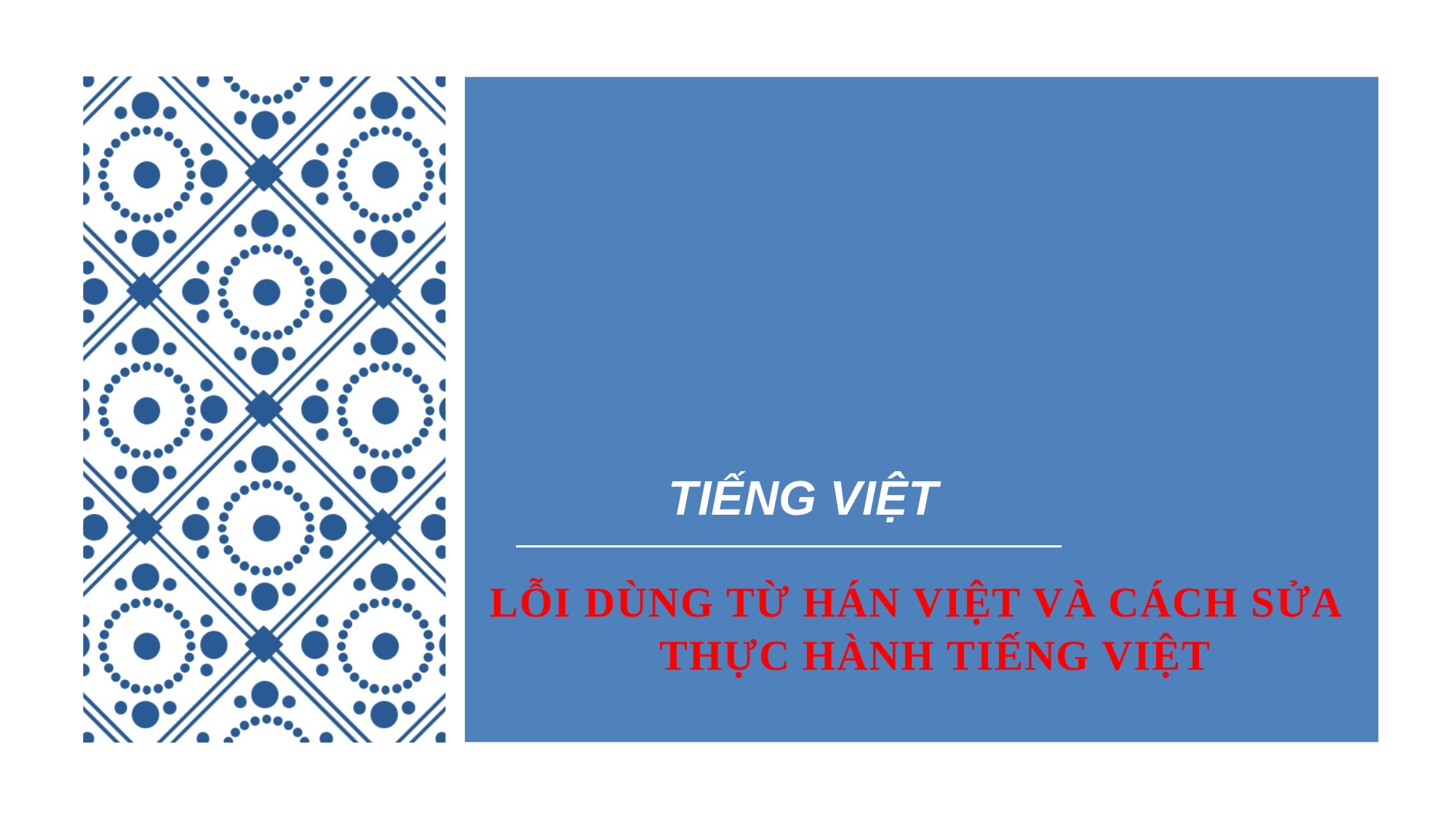

# TIẾNG VIỆT
LỖI DÙNG TỪ HÁN VIỆT VÀ CÁCH SỬA
	           THỰC HÀNH TIẾNG VIỆT